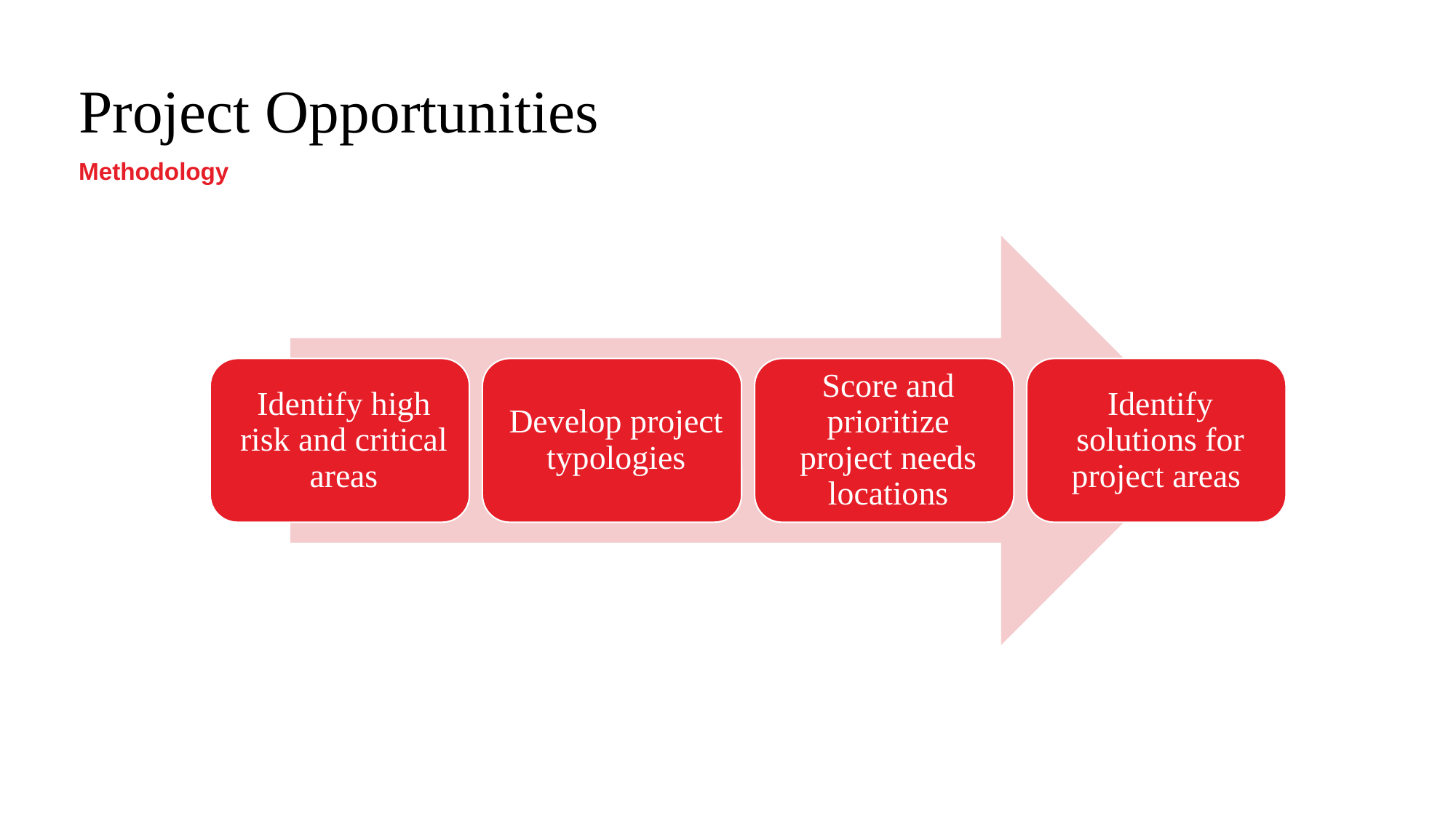

# Project Opportunities
Methodology
Identify high risk and critical areas
Develop project typologies
Score and prioritize project needs locations
Identify solutions for project areas